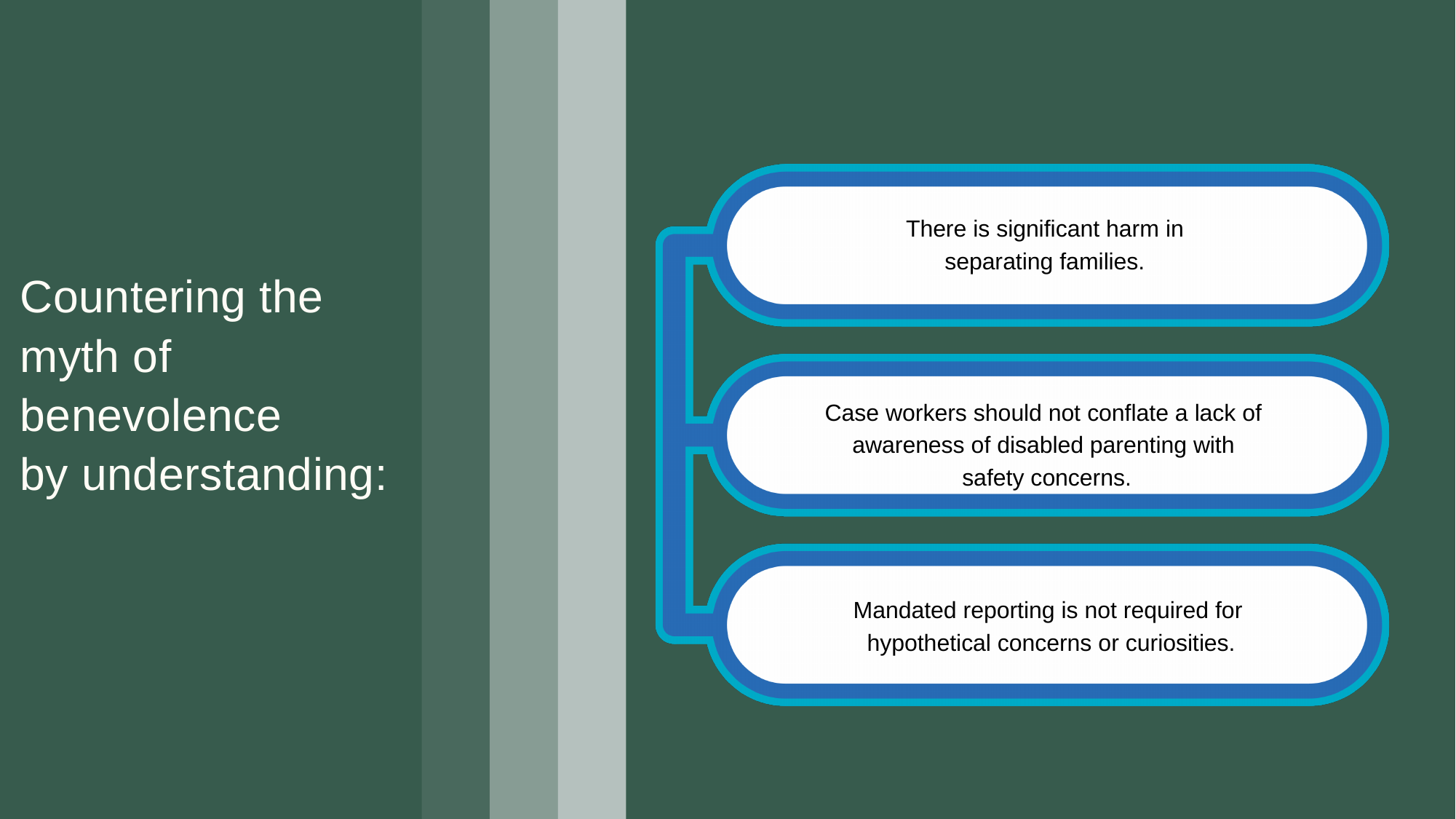

There is significant harm in
separating families.
Countering the myth of benevolence
by understanding:
Case workers should not conflate a lack of
awareness of disabled parenting with
safety concerns.
Mandated reporting is not required for
 hypothetical concerns or curiosities.